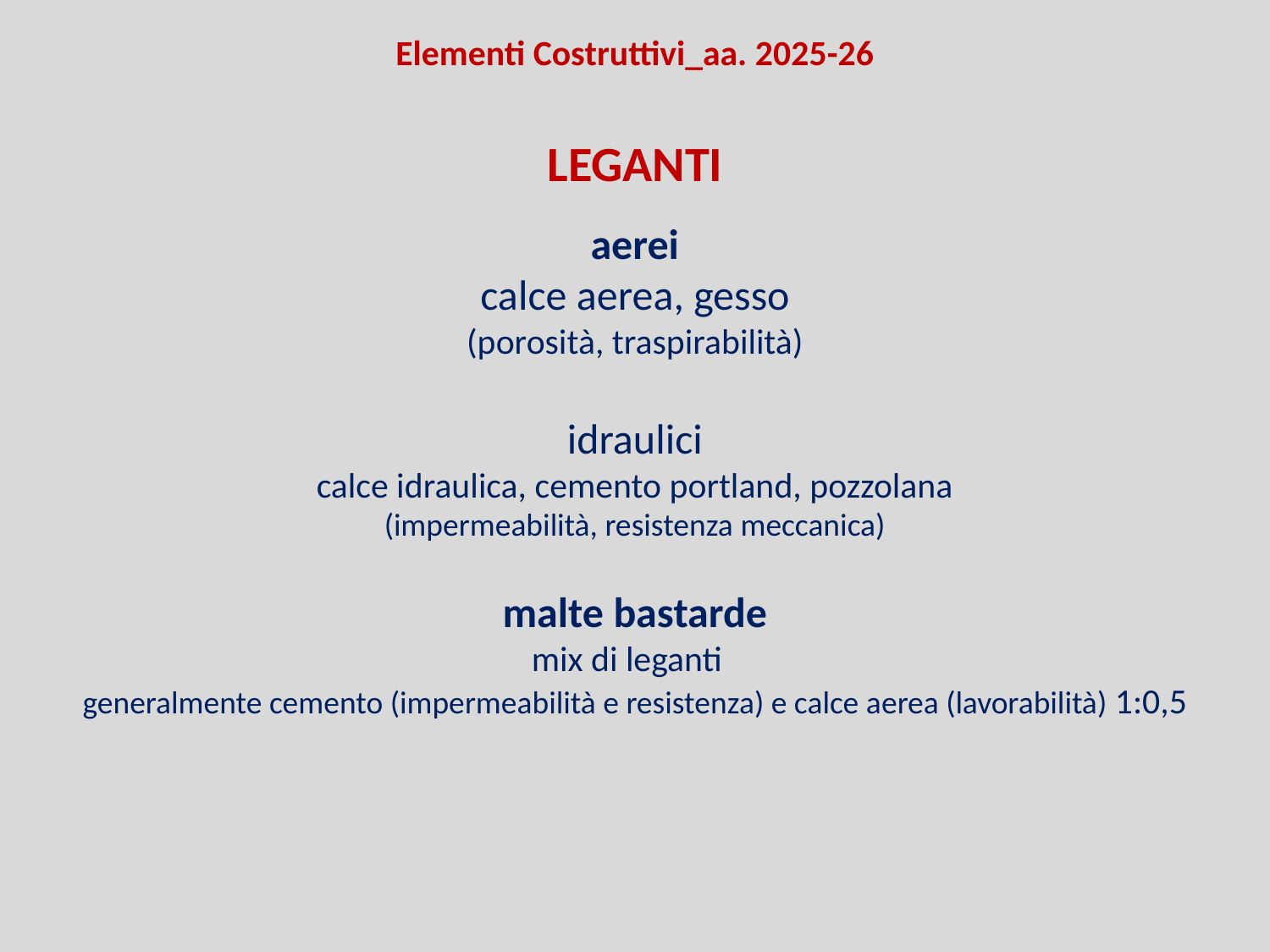

Elementi Costruttivi_aa. 2025-26
LEGANTI

aerei
calce aerea, gesso
(porosità, traspirabilità)

idraulici
calce idraulica, cemento portland, pozzolana
(impermeabilità, resistenza meccanica)

malte bastarde
mix di leganti
generalmente cemento (impermeabilità e resistenza) e calce aerea (lavorabilità) 1:0,5